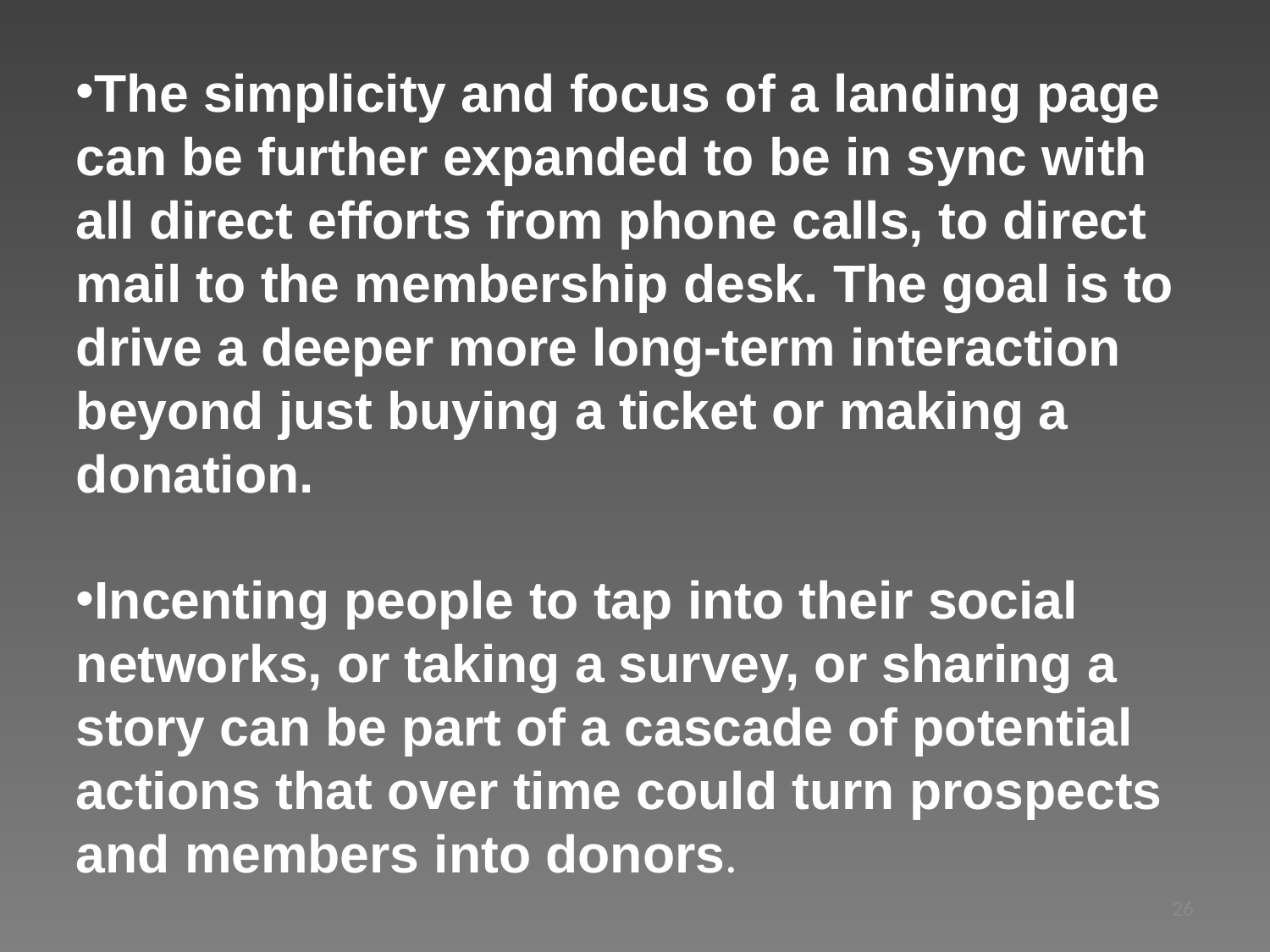

The simplicity and focus of a landing page can be further expanded to be in sync with all direct efforts from phone calls, to direct mail to the membership desk. The goal is to drive a deeper more long-term interaction beyond just buying a ticket or making a donation.

Incenting people to tap into their social networks, or taking a survey, or sharing a story can be part of a cascade of potential actions that over time could turn prospects and members into donors.
26